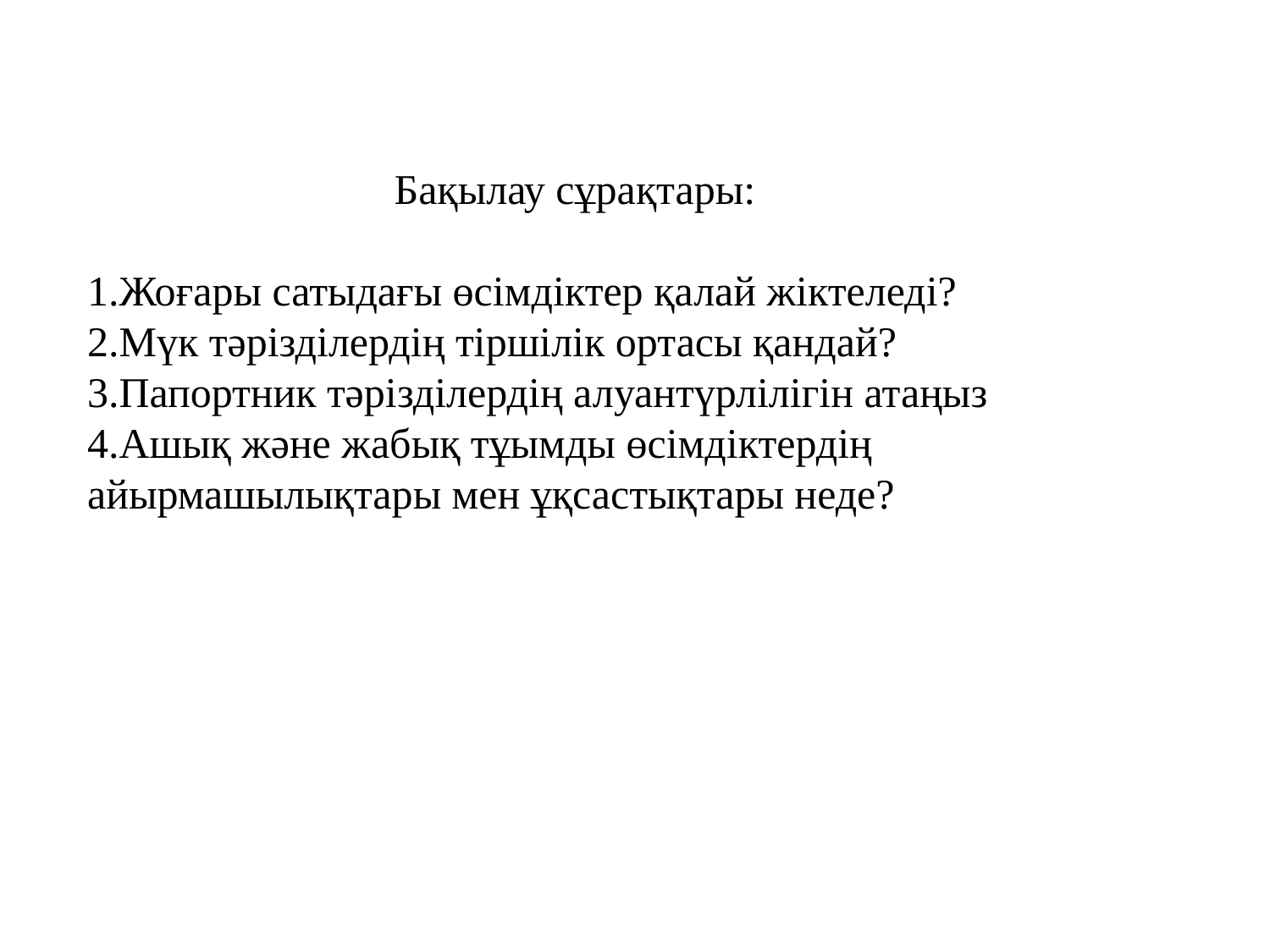

Бақылау сұрақтары:

1.Жоғары сатыдағы өсімдіктер қалай жіктеледі?
2.Мүк тәрізділердің тіршілік ортасы қандай?
3.Папортник тәрізділердің алуантүрлілігін атаңыз
4.Ашық және жабық тұымды өсімдіктердің айырмашылықтары мен ұқсастықтары неде?